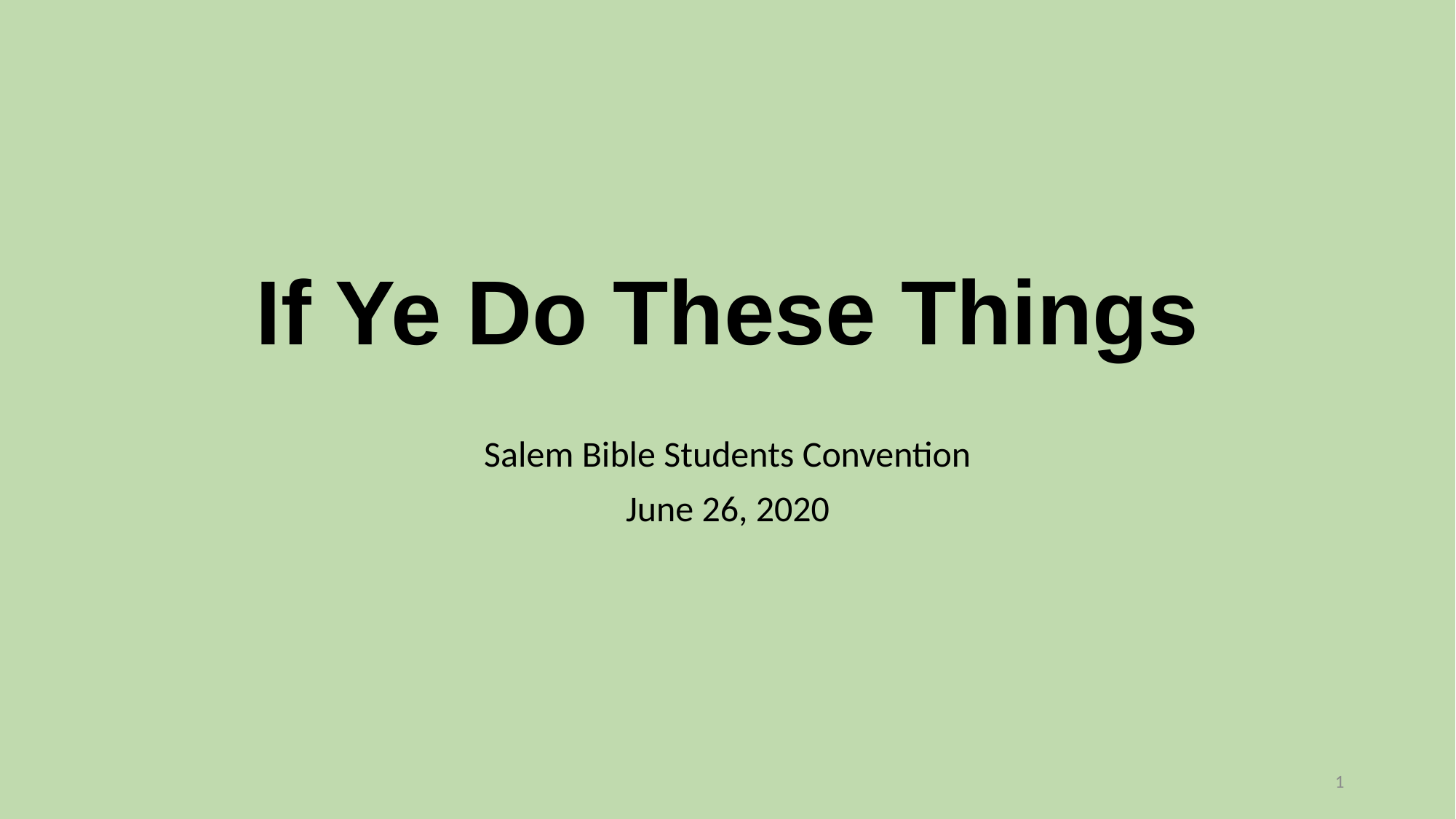

# If Ye Do These Things
Salem Bible Students Convention
June 26, 2020
1